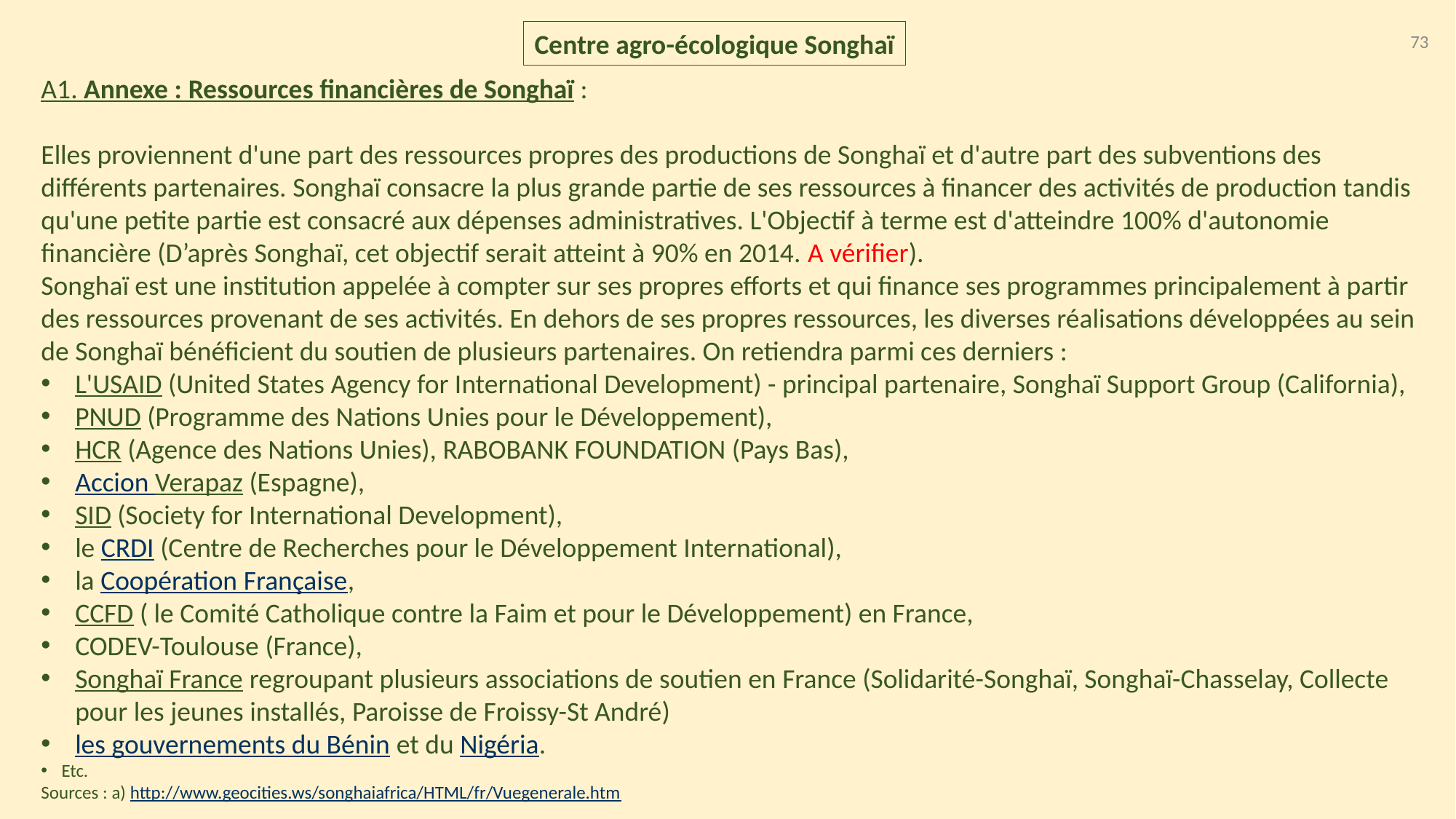

Centre agro-écologique Songhaï
73
A1. Annexe : Ressources financières de Songhaï :

Elles proviennent d'une part des ressources propres des productions de Songhaï et d'autre part des subventions des différents partenaires. Songhaï consacre la plus grande partie de ses ressources à financer des activités de production tandis qu'une petite partie est consacré aux dépenses administratives. L'Objectif à terme est d'atteindre 100% d'autonomie financière (D’après Songhaï, cet objectif serait atteint à 90% en 2014. A vérifier).
Songhaï est une institution appelée à compter sur ses propres efforts et qui finance ses programmes principalement à partir des ressources provenant de ses activités. En dehors de ses propres ressources, les diverses réalisations développées au sein de Songhaï bénéficient du soutien de plusieurs partenaires. On retiendra parmi ces derniers :
L'USAID (United States Agency for International Development) - principal partenaire, Songhaï Support Group (California),
PNUD (Programme des Nations Unies pour le Développement),
HCR (Agence des Nations Unies), RABOBANK FOUNDATION (Pays Bas),
Accion Verapaz (Espagne),
SID (Society for International Development),
le CRDI (Centre de Recherches pour le Développement International),
la Coopération Française,
CCFD ( le Comité Catholique contre la Faim et pour le Développement) en France,
CODEV-Toulouse (France),
Songhaï France regroupant plusieurs associations de soutien en France (Solidarité-Songhaï, Songhaï-Chasselay, Collecte pour les jeunes installés, Paroisse de Froissy-St André)
les gouvernements du Bénin et du Nigéria.
Etc.
Sources : a) http://www.geocities.ws/songhaiafrica/HTML/fr/Vuegenerale.htm